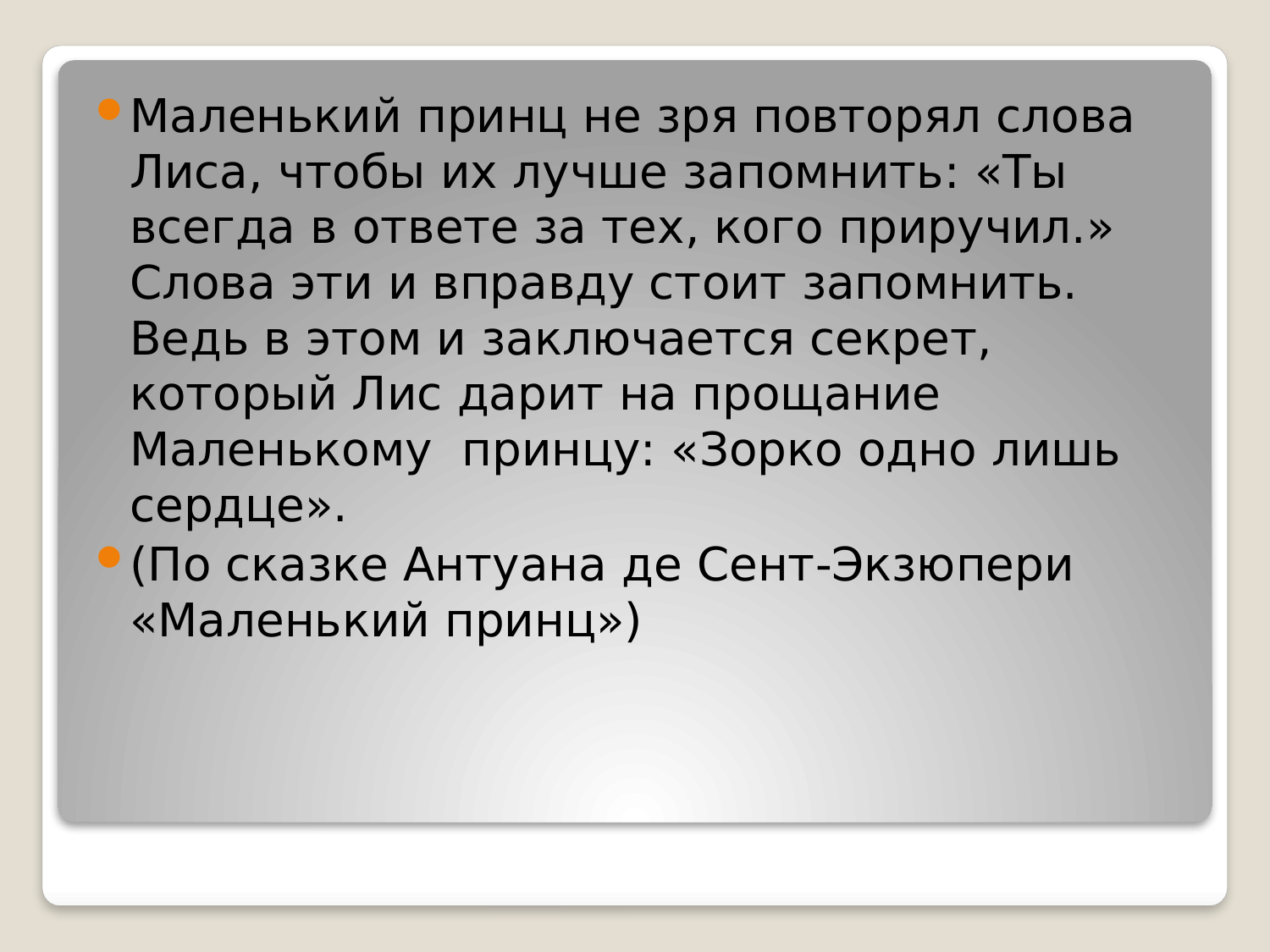

Маленький принц не зря повторял слова Лиса, чтобы их лучше запомнить: «Ты всегда в ответе за тех, кого приручил.» Слова эти и вправду стоит запомнить. Ведь в этом и заключается секрет, который Лис дарит на прощание Маленькому  принцу: «Зорко одно лишь сердце».
(По сказке Антуана де Сент-Экзюпери «Маленький принц»)
#